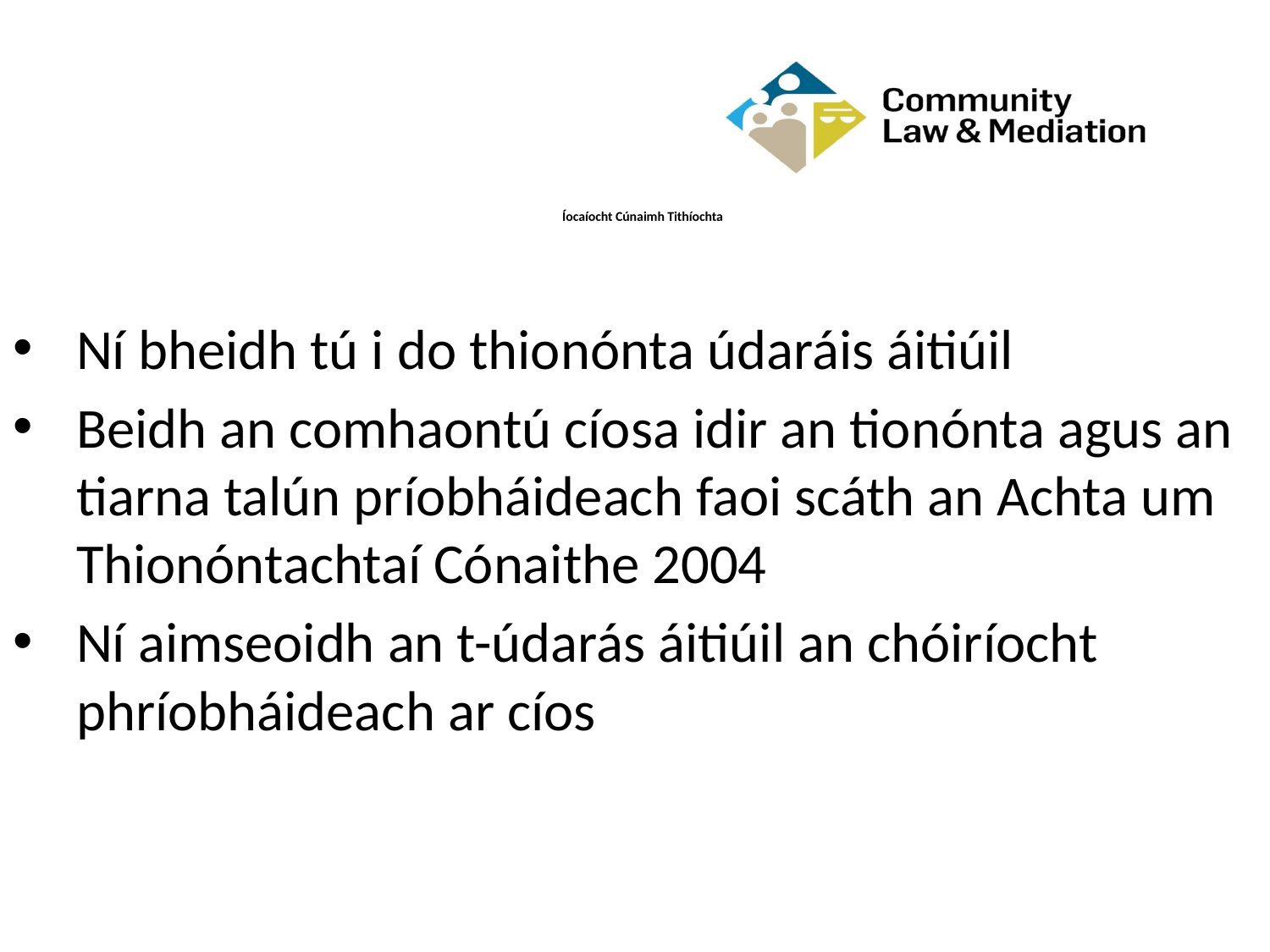

# Íocaíocht Cúnaimh Tithíochta
Ní bheidh tú i do thionónta údaráis áitiúil
Beidh an comhaontú cíosa idir an tionónta agus an tiarna talún príobháideach faoi scáth an Achta um Thionóntachtaí Cónaithe 2004
Ní aimseoidh an t-údarás áitiúil an chóiríocht phríobháideach ar cíos